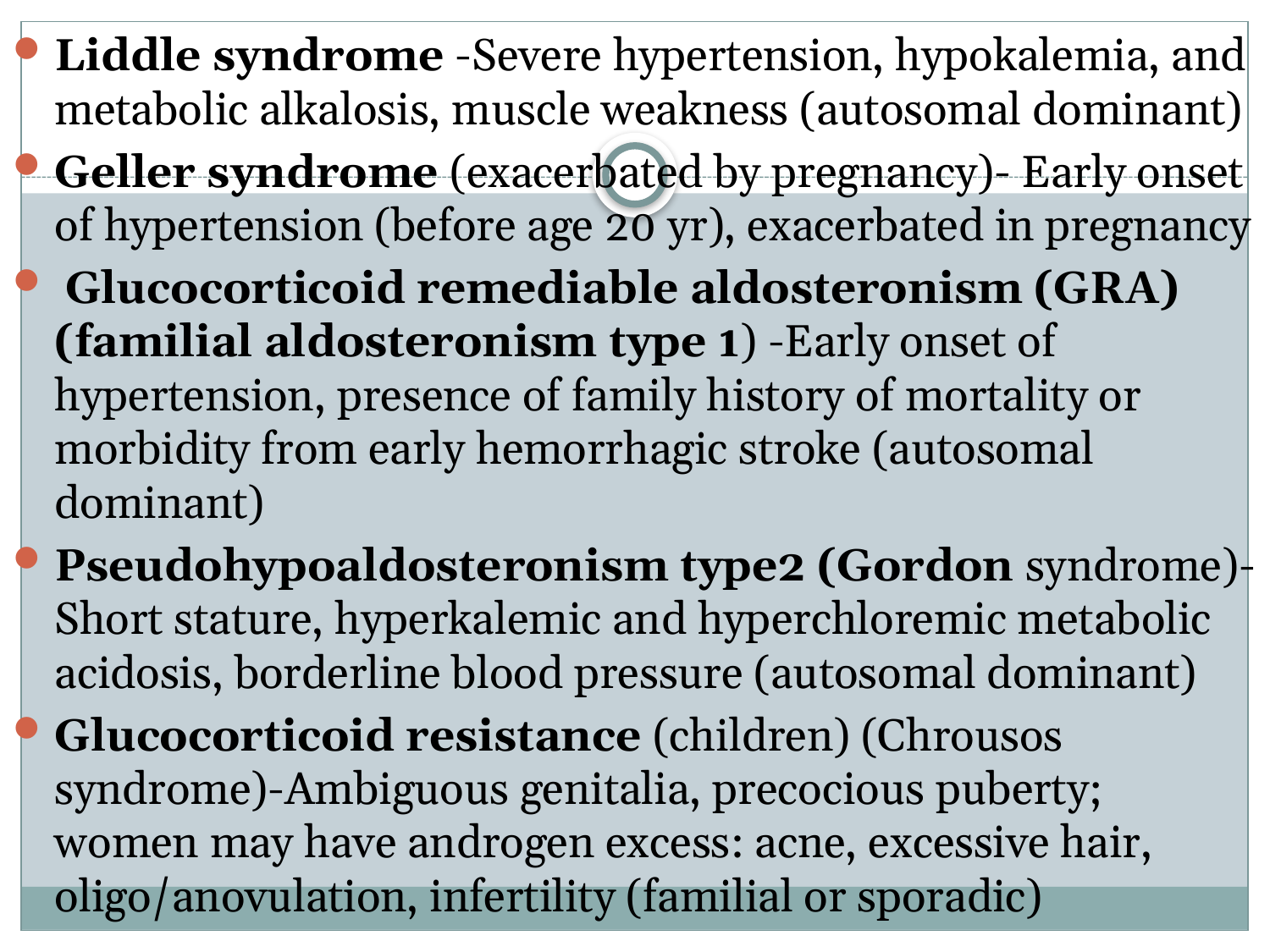

Liddle syndrome -Severe hypertension, hypokalemia, and metabolic alkalosis, muscle weakness (autosomal dominant)
Geller syndrome (exacerbated by pregnancy)- Early onset of hypertension (before age 20 yr), exacerbated in pregnancy
 Glucocorticoid remediable aldosteronism (GRA) (familial aldosteronism type 1) -Early onset of hypertension, presence of family history of mortality or morbidity from early hemorrhagic stroke (autosomal dominant)
Pseudohypoaldosteronism type2 (Gordon syndrome)- Short stature, hyperkalemic and hyperchloremic metabolic acidosis, borderline blood pressure (autosomal dominant)
Glucocorticoid resistance (children) (Chrousos syndrome)-Ambiguous genitalia, precocious puberty; women may have androgen excess: acne, excessive hair, oligo/anovulation, infertility (familial or sporadic)